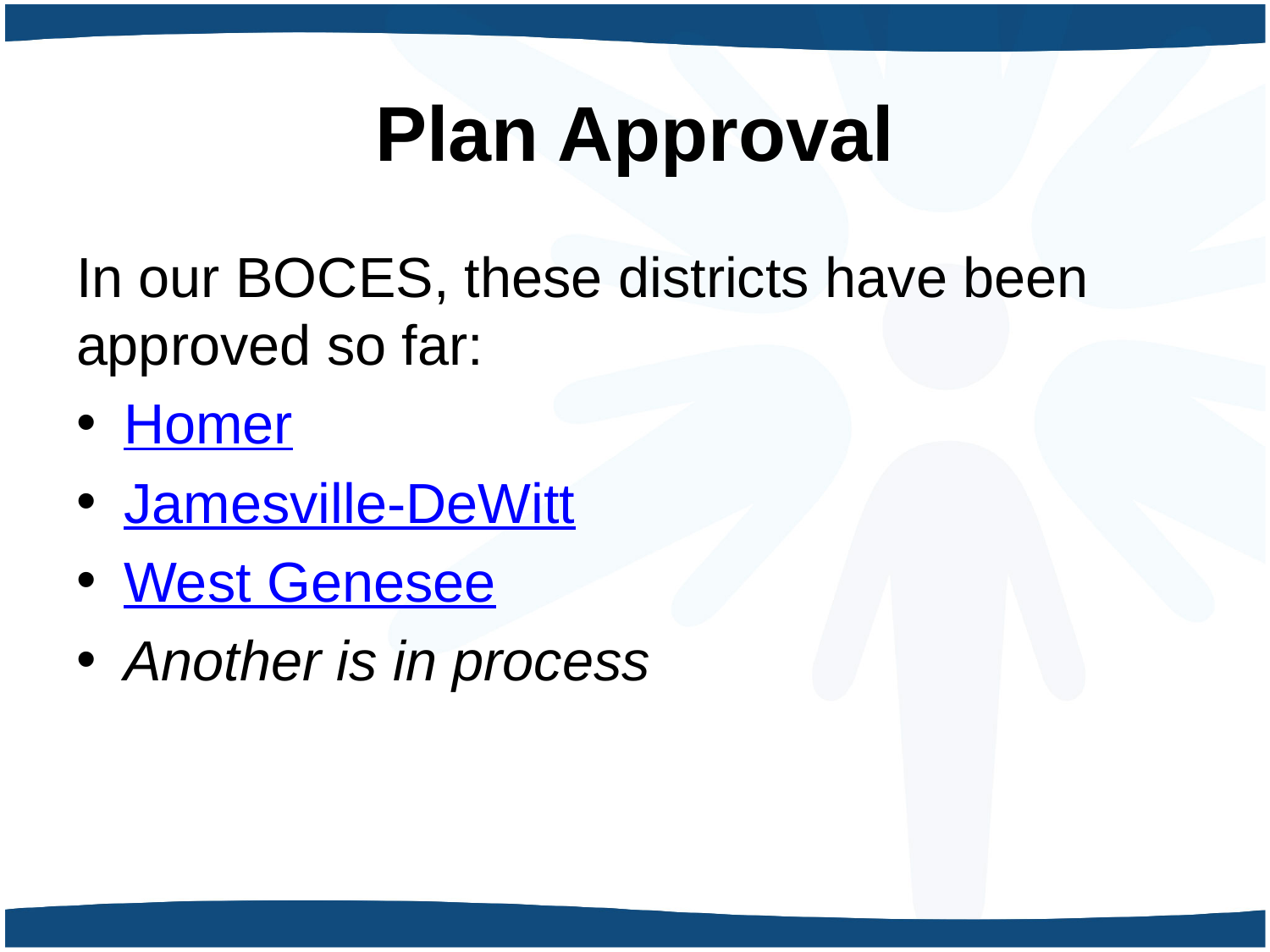

# Plan Approval
In our BOCES, these districts have been approved so far:
Homer
Jamesville-DeWitt
West Genesee
Another is in process